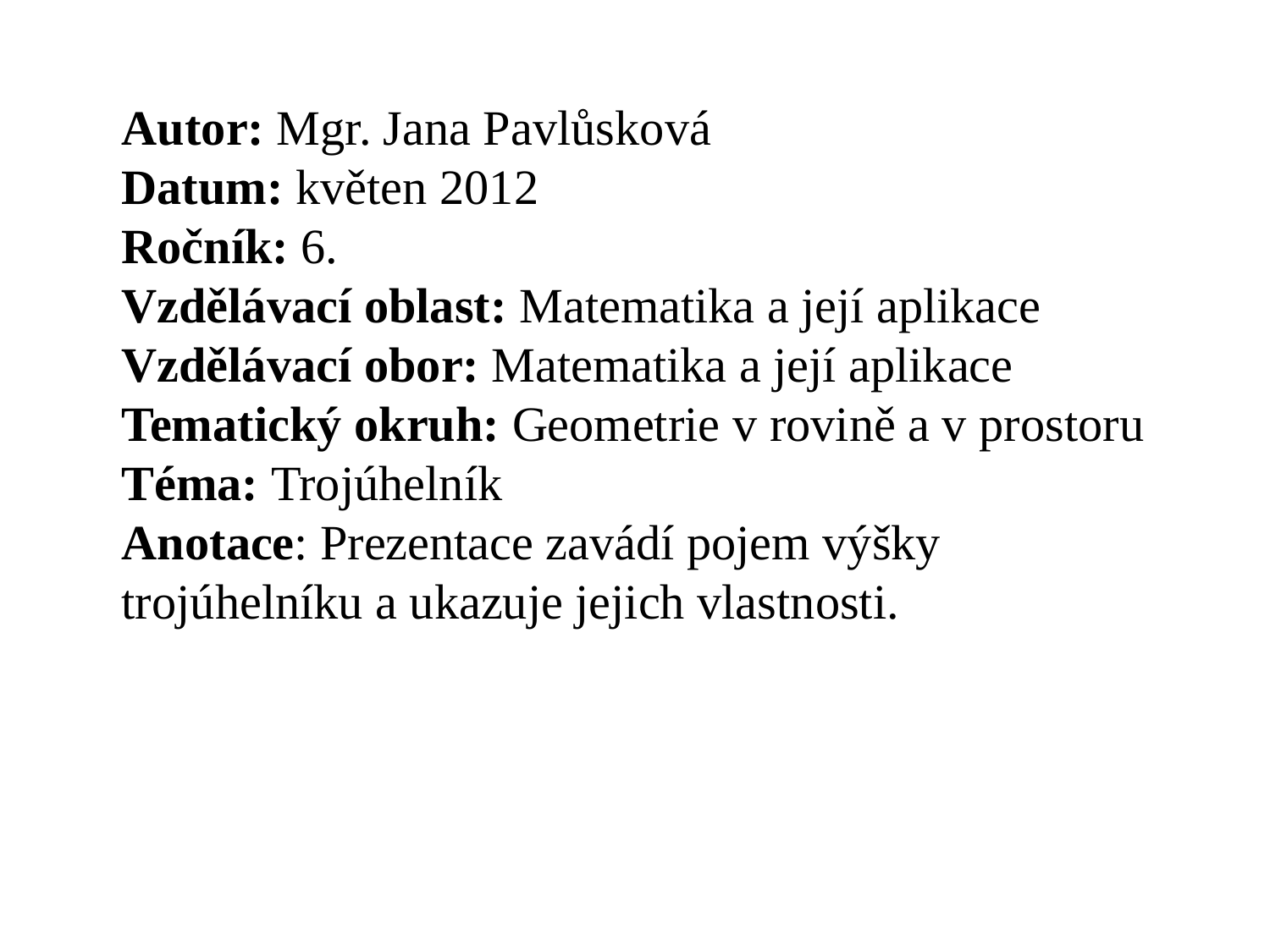

Autor: Mgr. Jana Pavlůsková
Datum: květen 2012
Ročník: 6.
Vzdělávací oblast: Matematika a její aplikace
Vzdělávací obor: Matematika a její aplikace
Tematický okruh: Geometrie v rovině a v prostoru
Téma: Trojúhelník
Anotace: Prezentace zavádí pojem výšky trojúhelníku a ukazuje jejich vlastnosti.